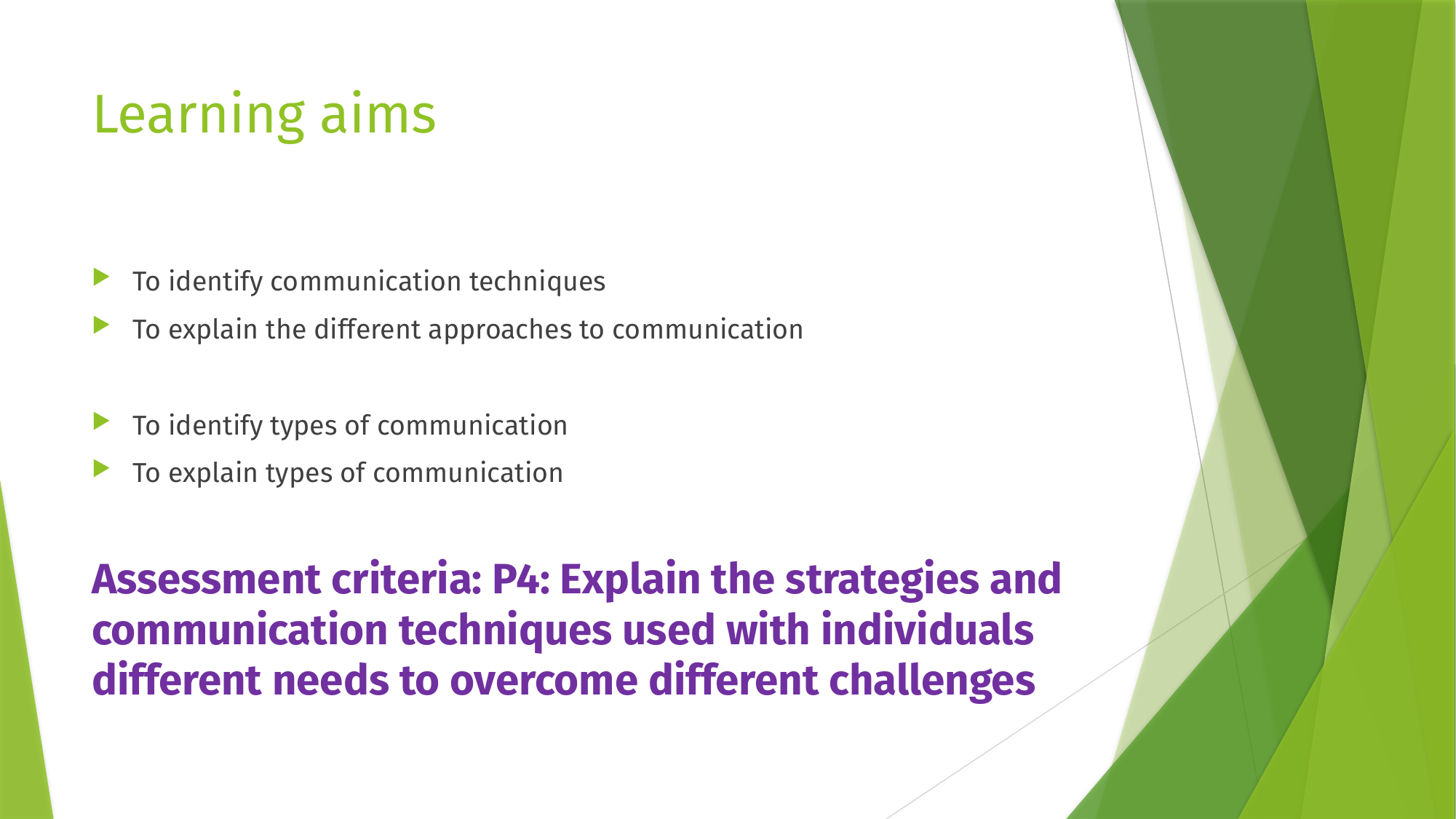

# Learning aims
To identify communication techniques
To explain the different approaches to communication

To identify types of communication
To explain types of communication

Assessment criteria: P4: Explain the strategies and communication techniques used with individuals different needs to overcome different challenges